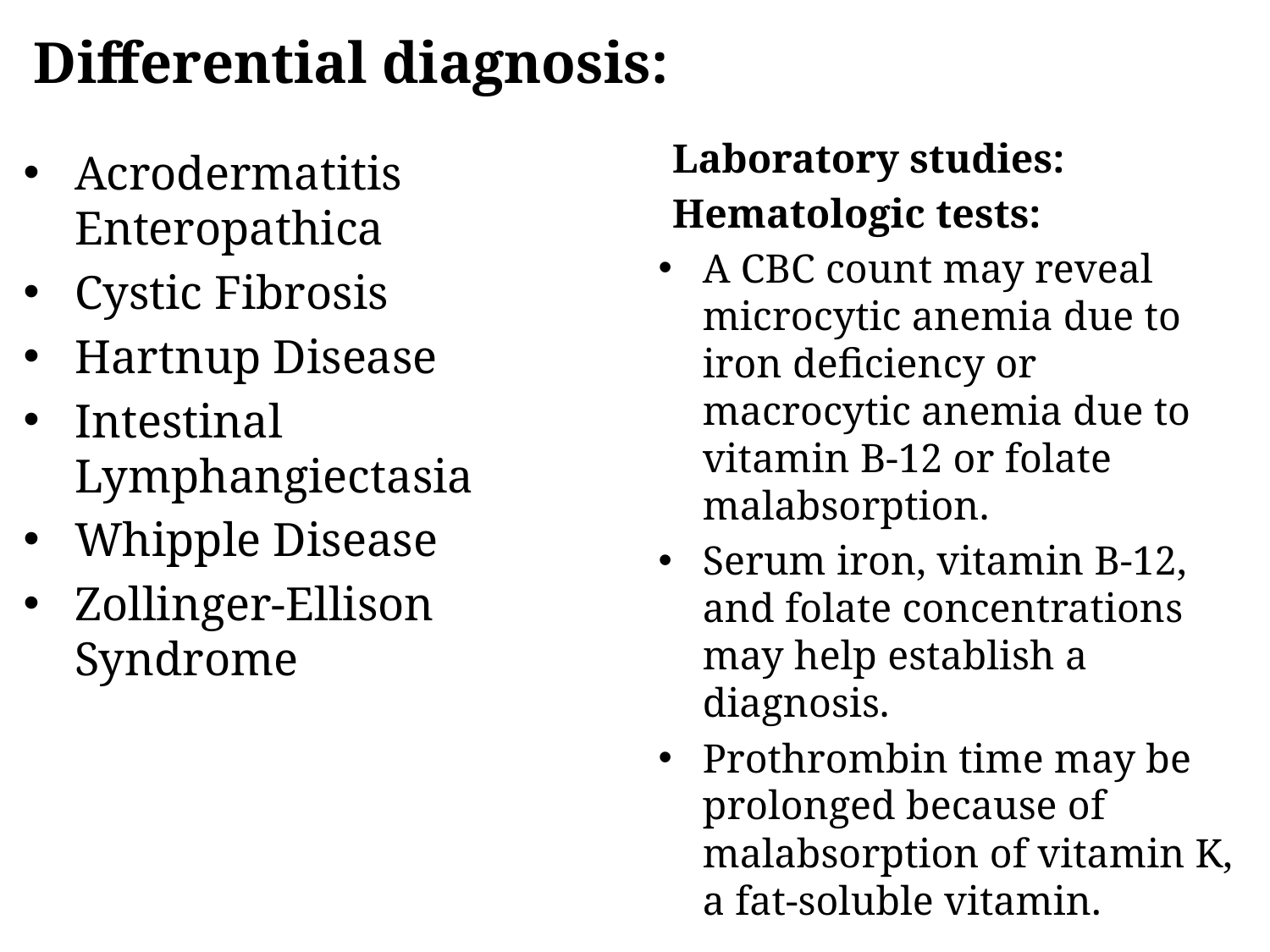

Differential diagnosis:
Laboratory studies:
Hematologic tests:
A CBC count may reveal microcytic anemia due to iron deficiency or macrocytic anemia due to vitamin B-12 or folate malabsorption.
Serum iron, vitamin B-12, and folate concentrations may help establish a diagnosis.
Prothrombin time may be prolonged because of malabsorption of vitamin K, a fat-soluble vitamin.

Acrodermatitis Enteropathica
Cystic Fibrosis
Hartnup Disease
Intestinal Lymphangiectasia
Whipple Disease
Zollinger-Ellison Syndrome